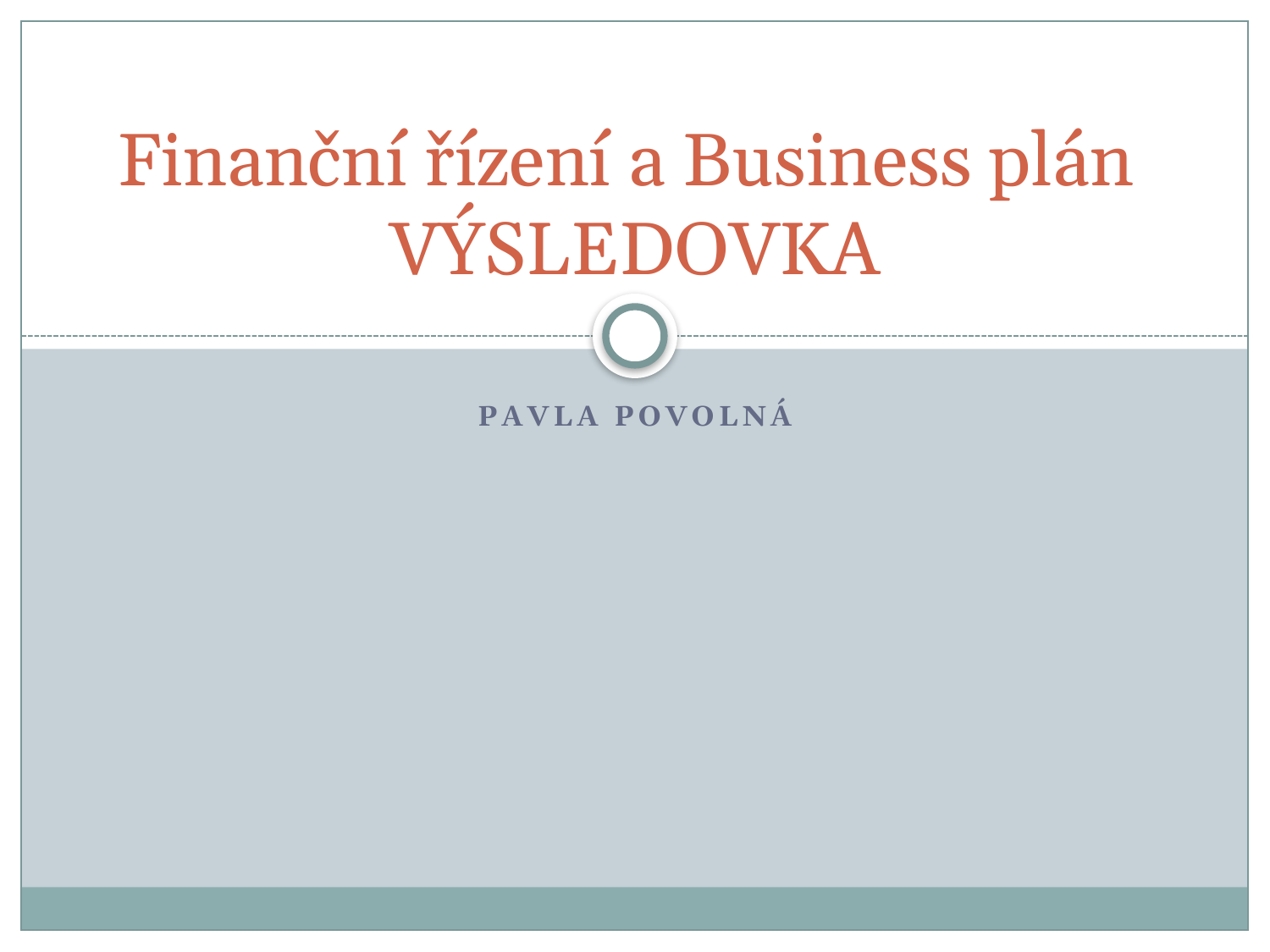

# Finanční řízení a Business plán VÝSLEDOVKA
Pavla Povolná